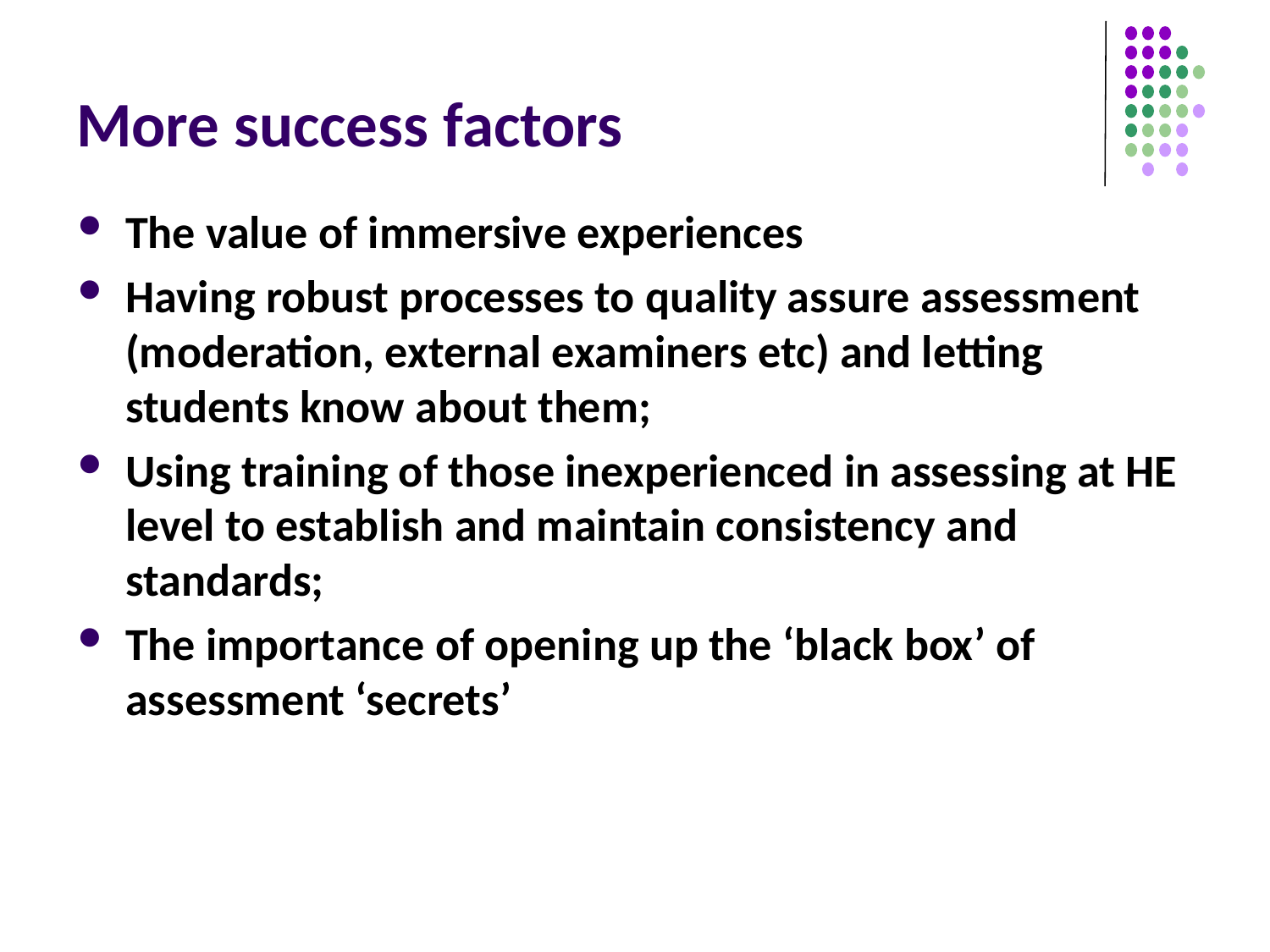

# More success factors
The value of immersive experiences
Having robust processes to quality assure assessment (moderation, external examiners etc) and letting students know about them;
Using training of those inexperienced in assessing at HE level to establish and maintain consistency and standards;
The importance of opening up the ‘black box’ of assessment ‘secrets’